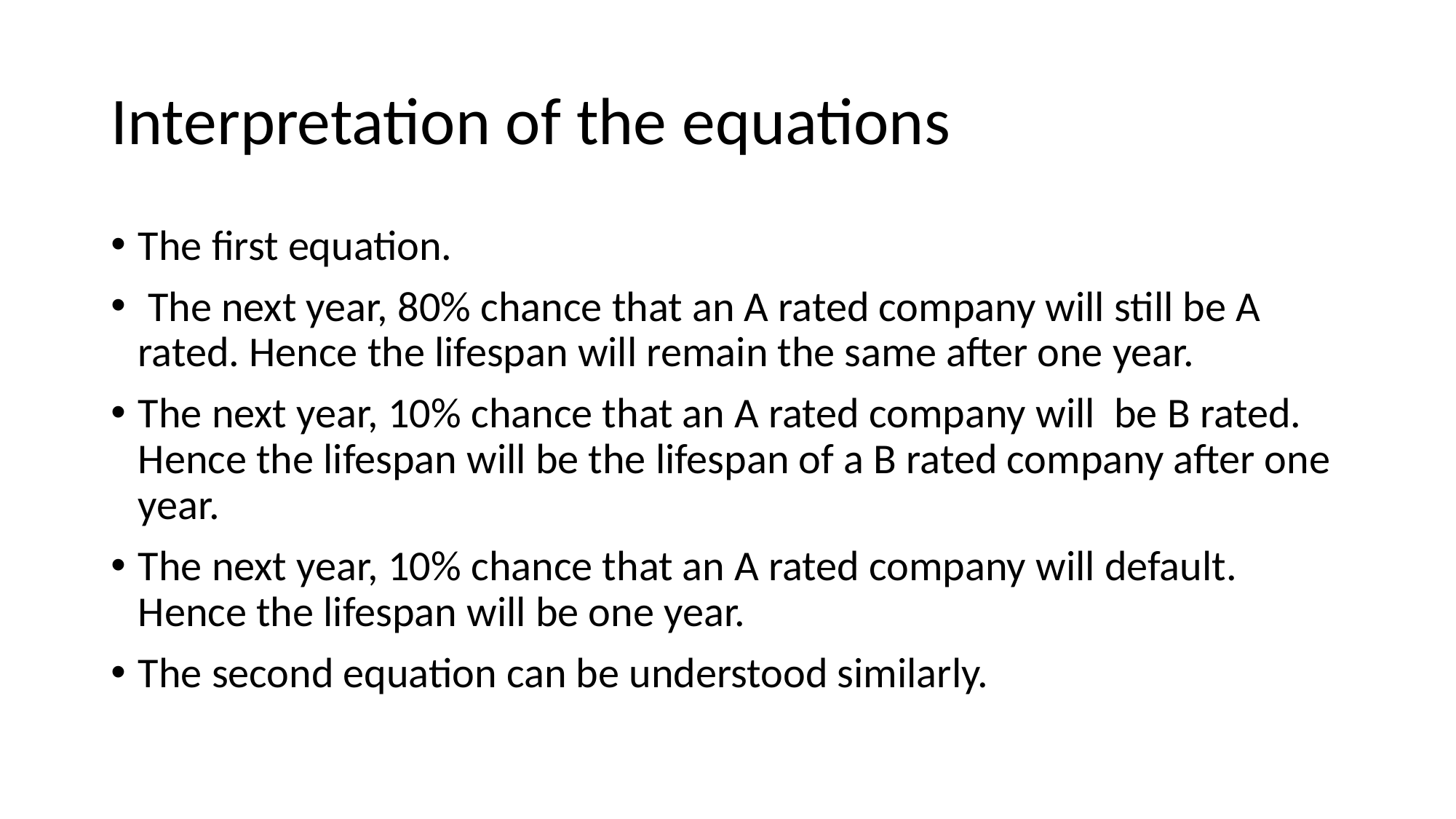

# Interpretation of the equations
The first equation.
 The next year, 80% chance that an A rated company will still be A rated. Hence the lifespan will remain the same after one year.
The next year, 10% chance that an A rated company will  be B rated. Hence the lifespan will be the lifespan of a B rated company after one year.
The next year, 10% chance that an A rated company will default. Hence the lifespan will be one year.
The second equation can be understood similarly.